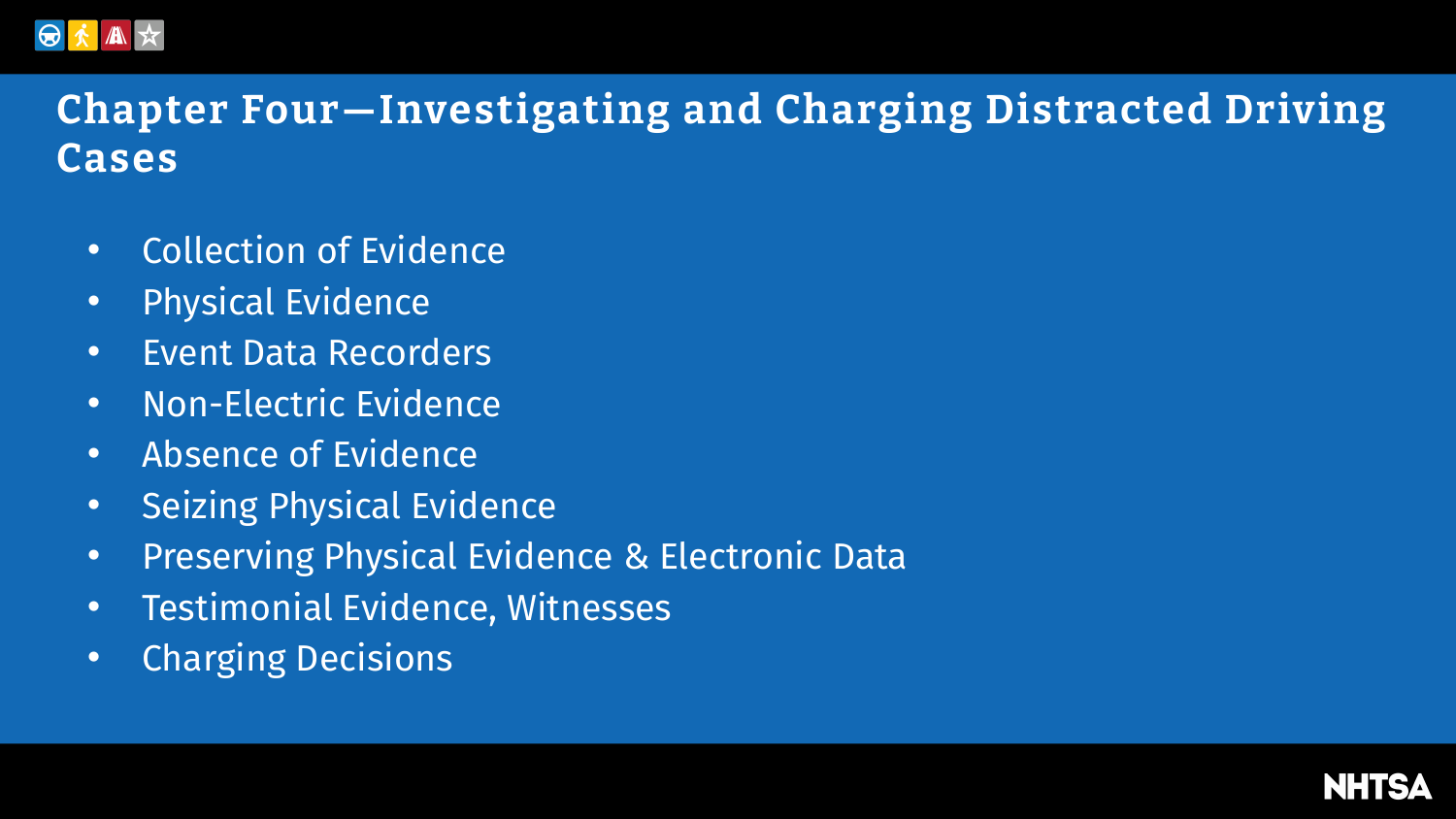

# Chapter Four—Investigating and Charging Distracted Driving Cases
Collection of Evidence
Physical Evidence
Event Data Recorders
Non-Electric Evidence
Absence of Evidence
Seizing Physical Evidence
Preserving Physical Evidence & Electronic Data
Testimonial Evidence, Witnesses
Charging Decisions